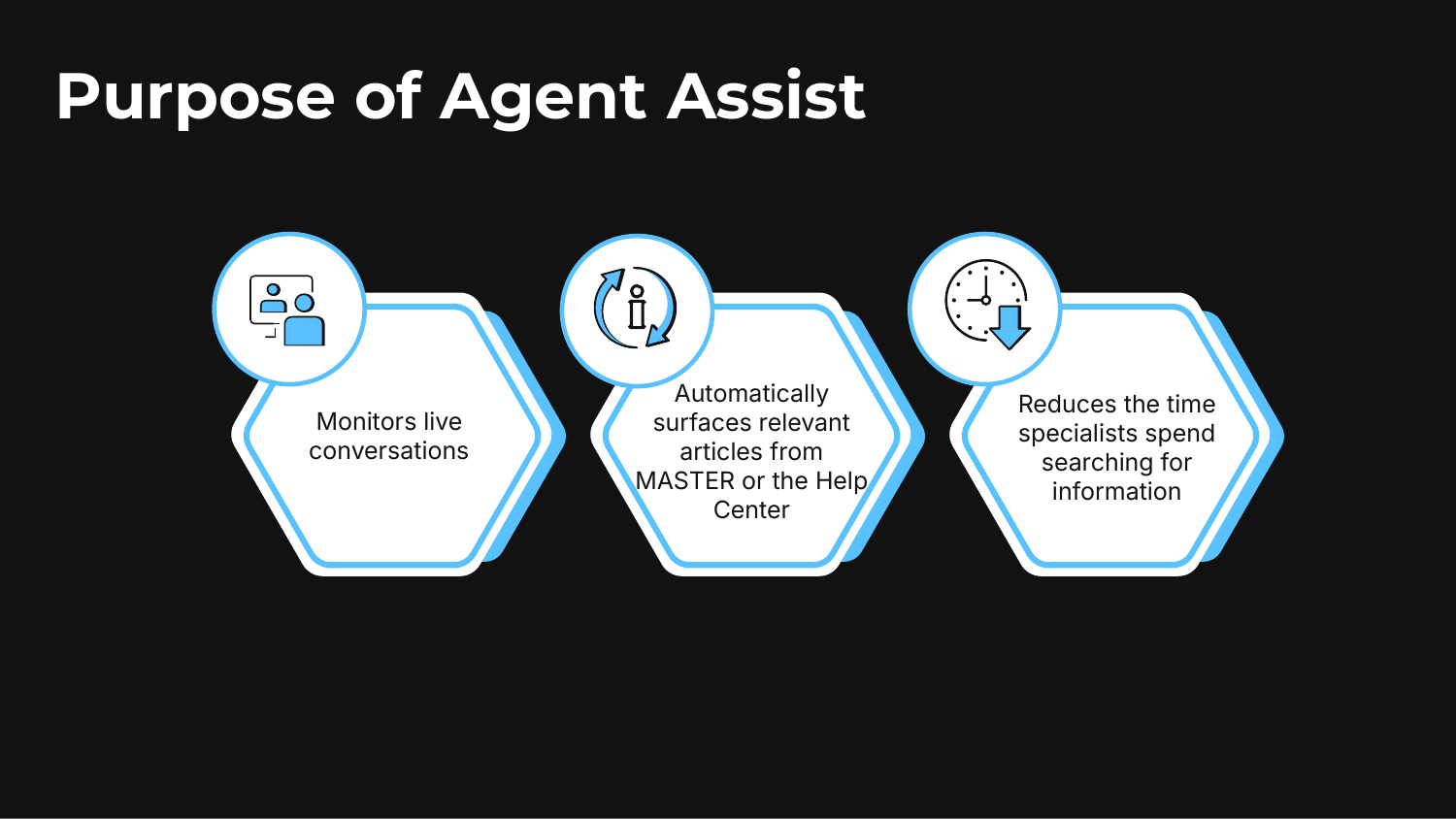

# Purpose of Agent Assist

Monitors live conversations

Automatically surfaces relevant articles from MASTER or the Help Center

Reduces the time specialists spend searching for information